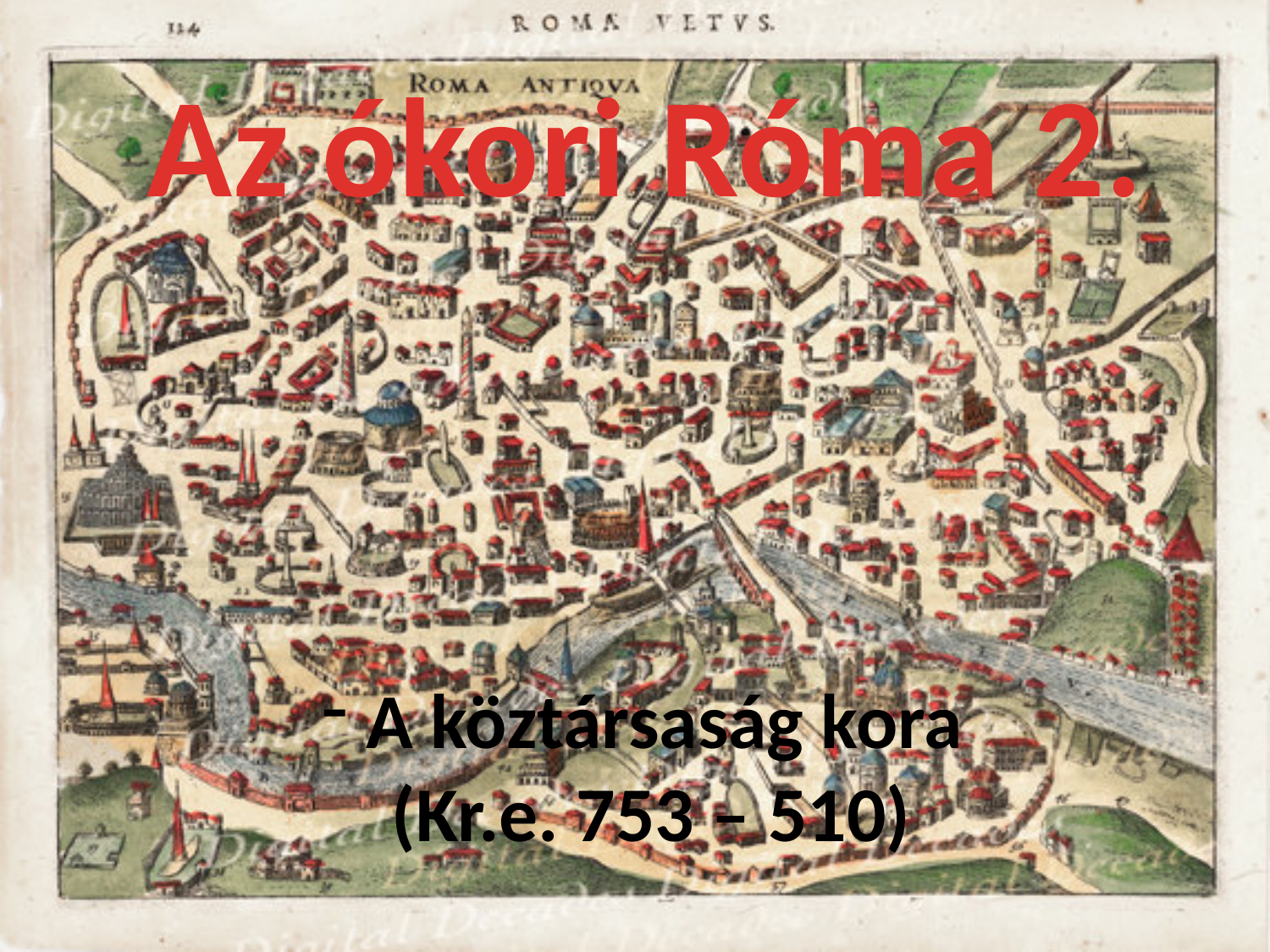

Az ókori Róma 2.
 A köztársaság kora
(Kr.e. 753 – 510)